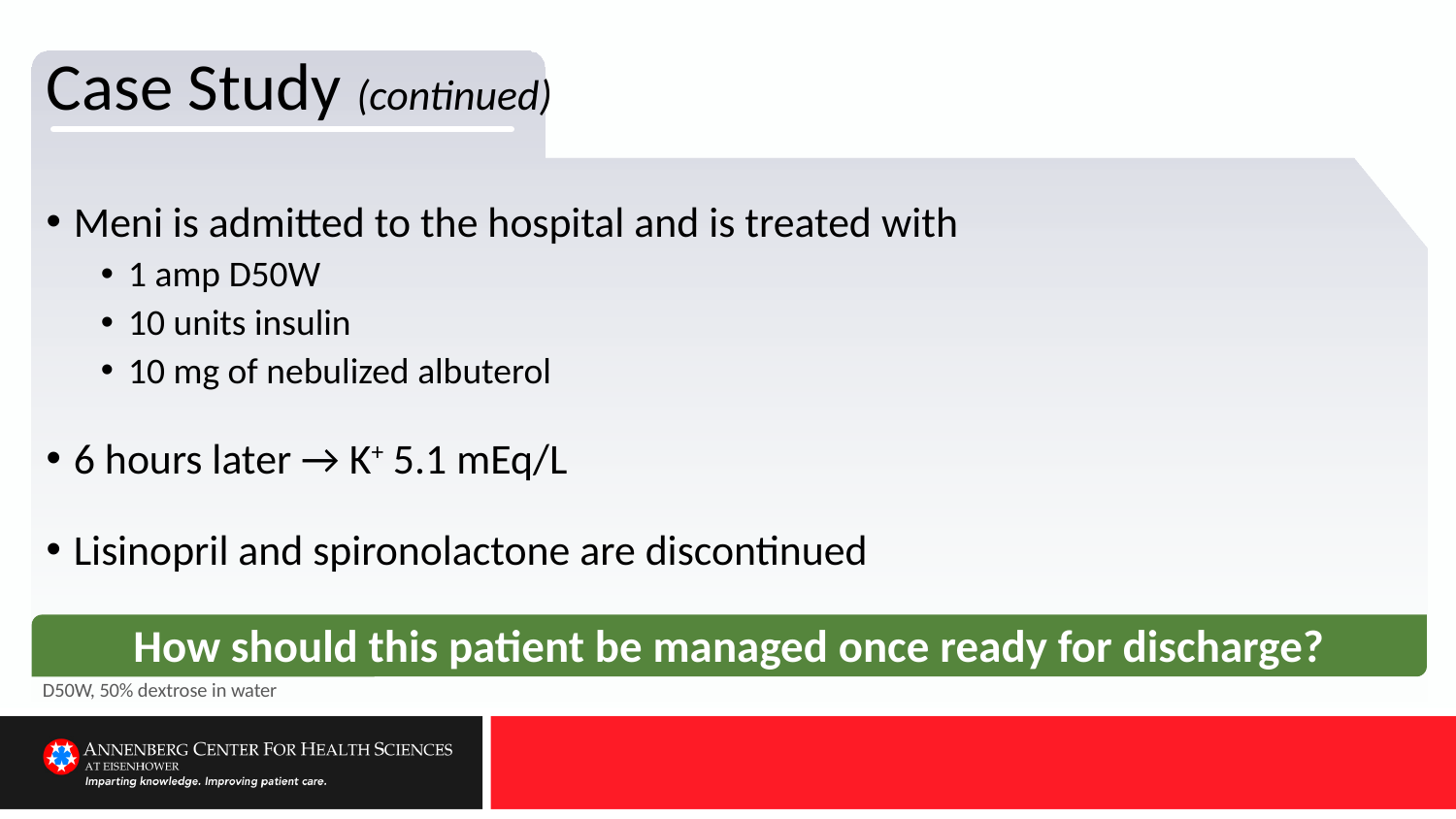

# Case Study (continued)

Meni is admitted to the hospital and is treated with
1 amp D50W
10 units insulin
10 mg of nebulized albuterol
6 hours later → K+ 5.1 mEq/L
Lisinopril and spironolactone are discontinued
How should this patient be managed once ready for discharge?
D50W, 50% dextrose in water